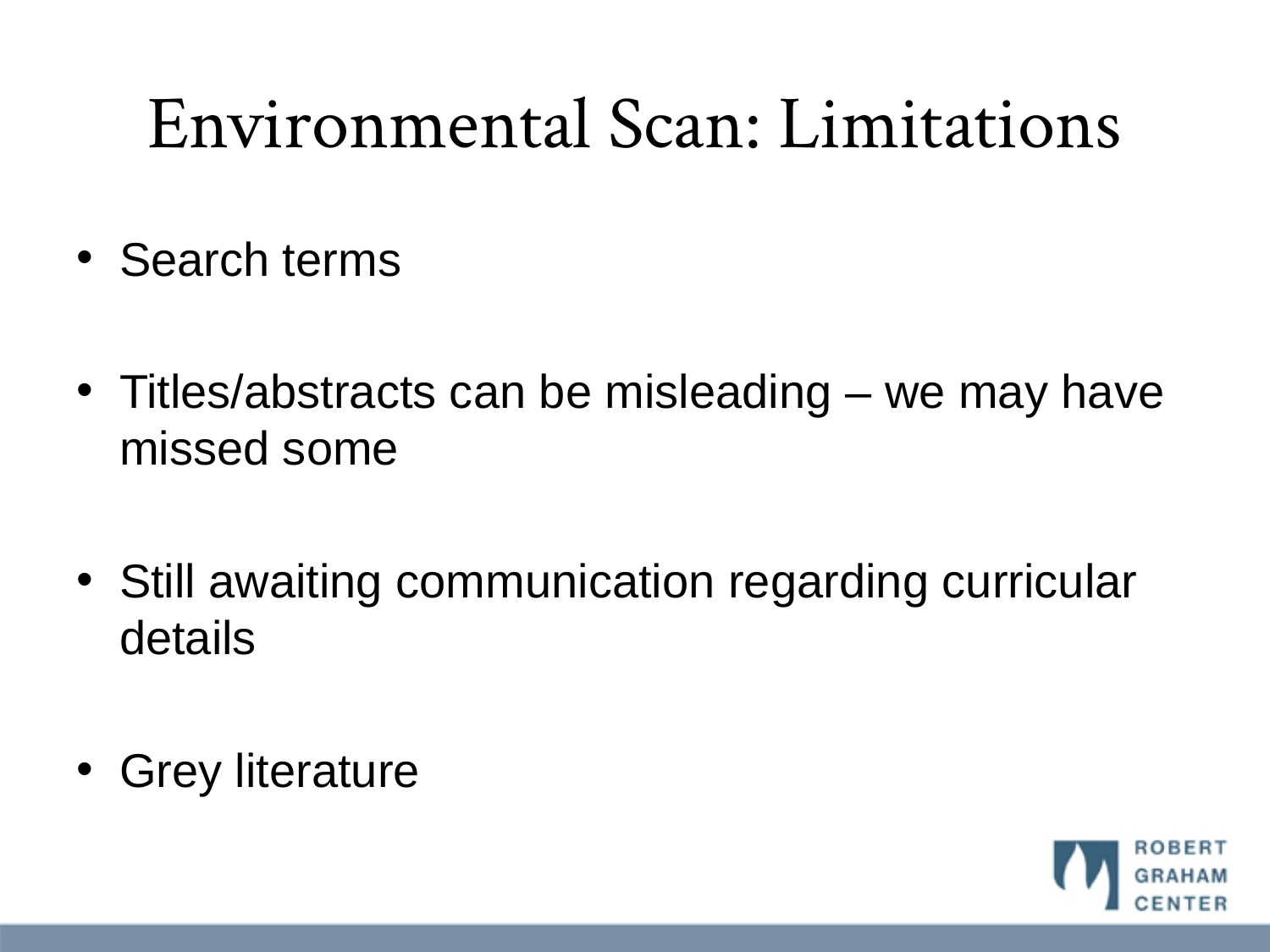

# Environmental Scan: Limitations
Search terms

Titles/abstracts can be misleading – we may have missed some

Still awaiting communication regarding curricular details

Grey literature